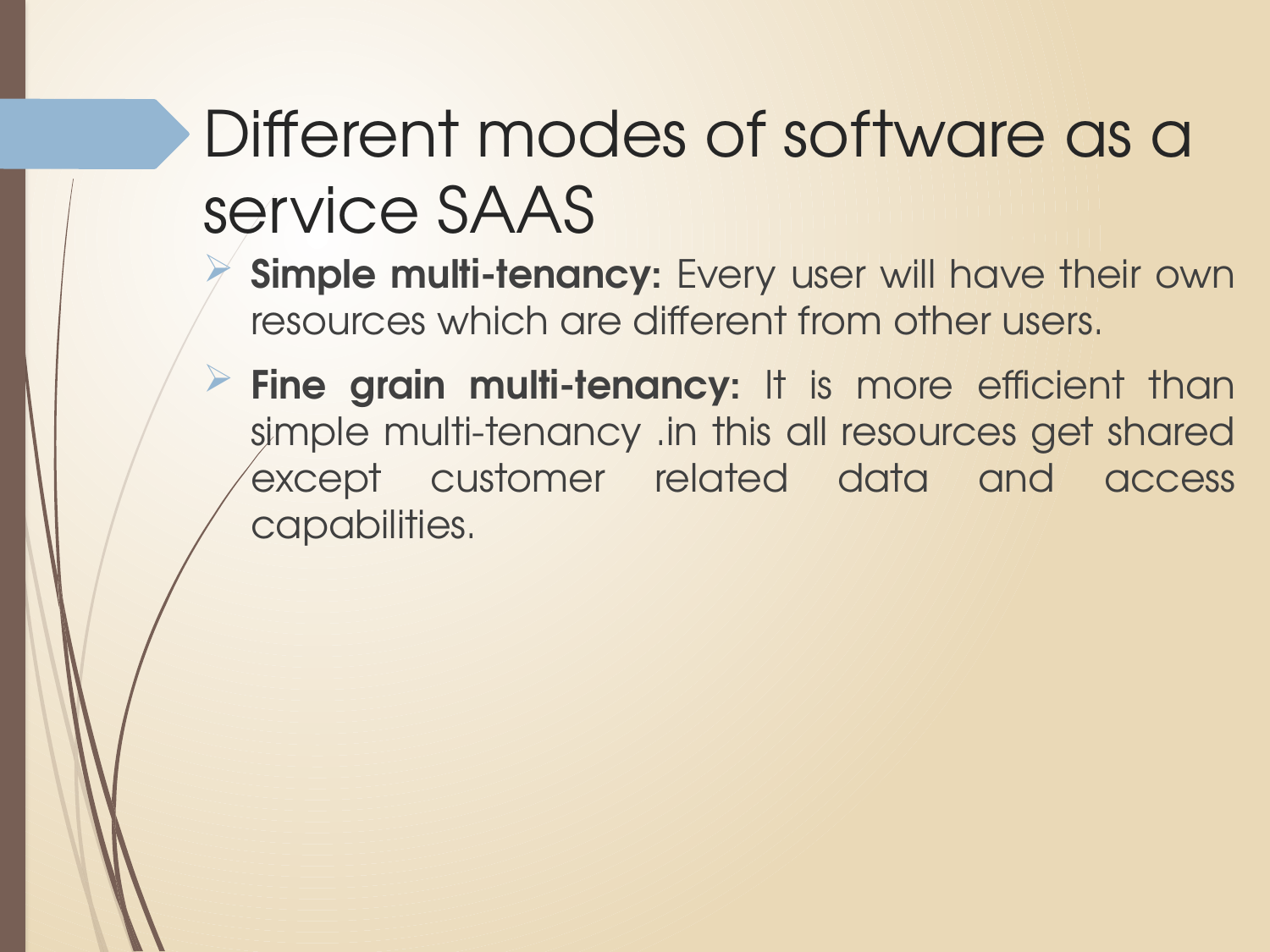

# Different modes of software as a service SAAS
Simple multi-tenancy: Every user will have their own resources which are different from other users.
Fine grain multi-tenancy: It is more efficient than simple multi-tenancy .in this all resources get shared except customer related data and access capabilities.